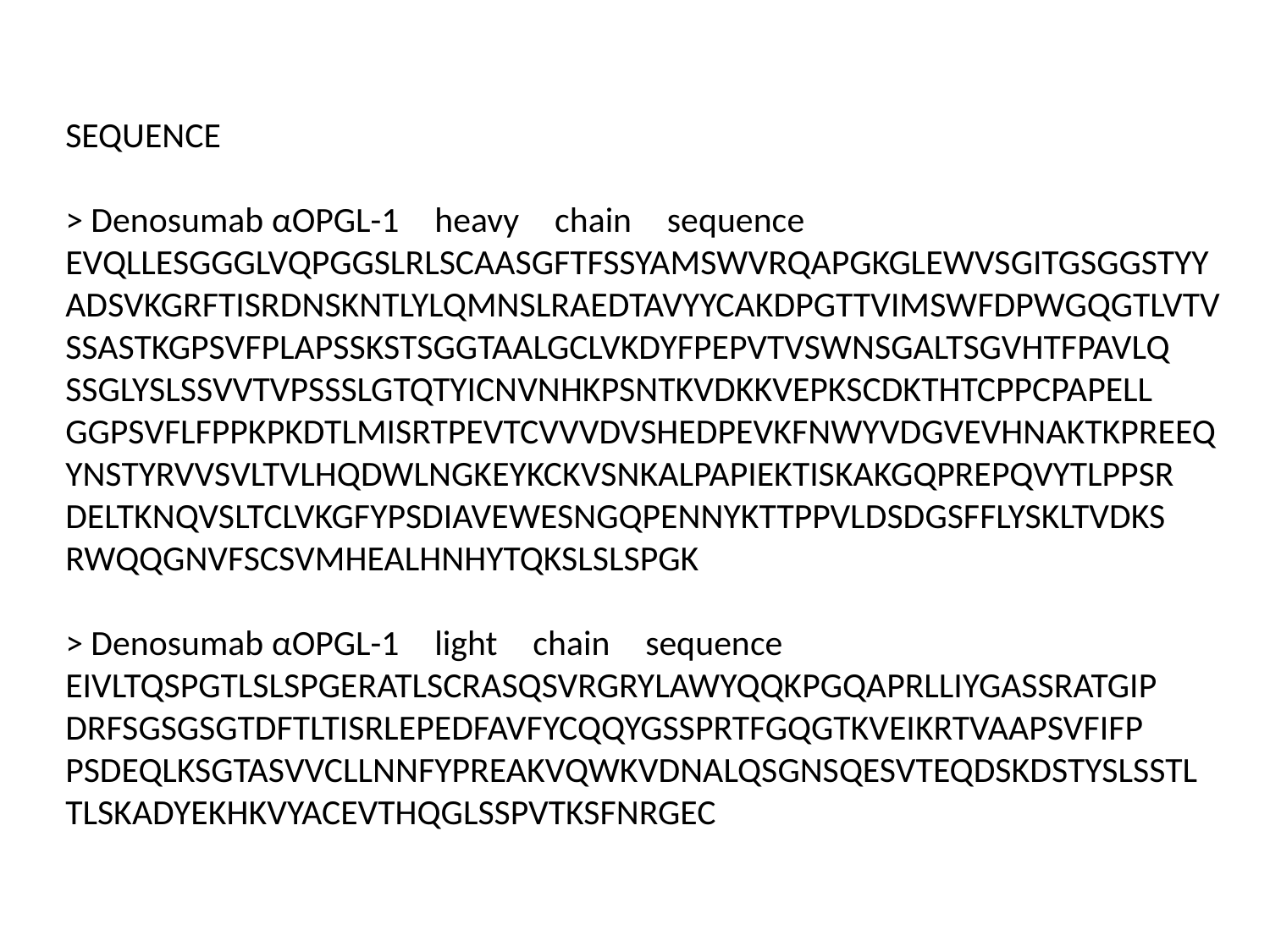

SEQUENCE

> Denosumab αOPGL-1 heavy chain sequence
EVQLLESGGGLVQPGGSLRLSCAASGFTFSSYAMSWVRQAPGKGLEWVSGITGSGGSTYY
ADSVKGRFTISRDNSKNTLYLQMNSLRAEDTAVYYCAKDPGTTVIMSWFDPWGQGTLVTV
SSASTKGPSVFPLAPSSKSTSGGTAALGCLVKDYFPEPVTVSWNSGALTSGVHTFPAVLQ
SSGLYSLSSVVTVPSSSLGTQTYICNVNHKPSNTKVDKKVEPKSCDKTHTCPPCPAPELL
GGPSVFLFPPKPKDTLMISRTPEVTCVVVDVSHEDPEVKFNWYVDGVEVHNAKTKPREEQ
YNSTYRVVSVLTVLHQDWLNGKEYKCKVSNKALPAPIEKTISKAKGQPREPQVYTLPPSR
DELTKNQVSLTCLVKGFYPSDIAVEWESNGQPENNYKTTPPVLDSDGSFFLYSKLTVDKS
RWQQGNVFSCSVMHEALHNHYTQKSLSLSPGK

> Denosumab αOPGL-1 light chain sequence
EIVLTQSPGTLSLSPGERATLSCRASQSVRGRYLAWYQQKPGQAPRLLIYGASSRATGIP
DRFSGSGSGTDFTLTISRLEPEDFAVFYCQQYGSSPRTFGQGTKVEIKRTVAAPSVFIFP
PSDEQLKSGTASVVCLLNNFYPREAKVQWKVDNALQSGNSQESVTEQDSKDSTYSLSSTL
TLSKADYEKHKVYACEVTHQGLSSPVTKSFNRGEC